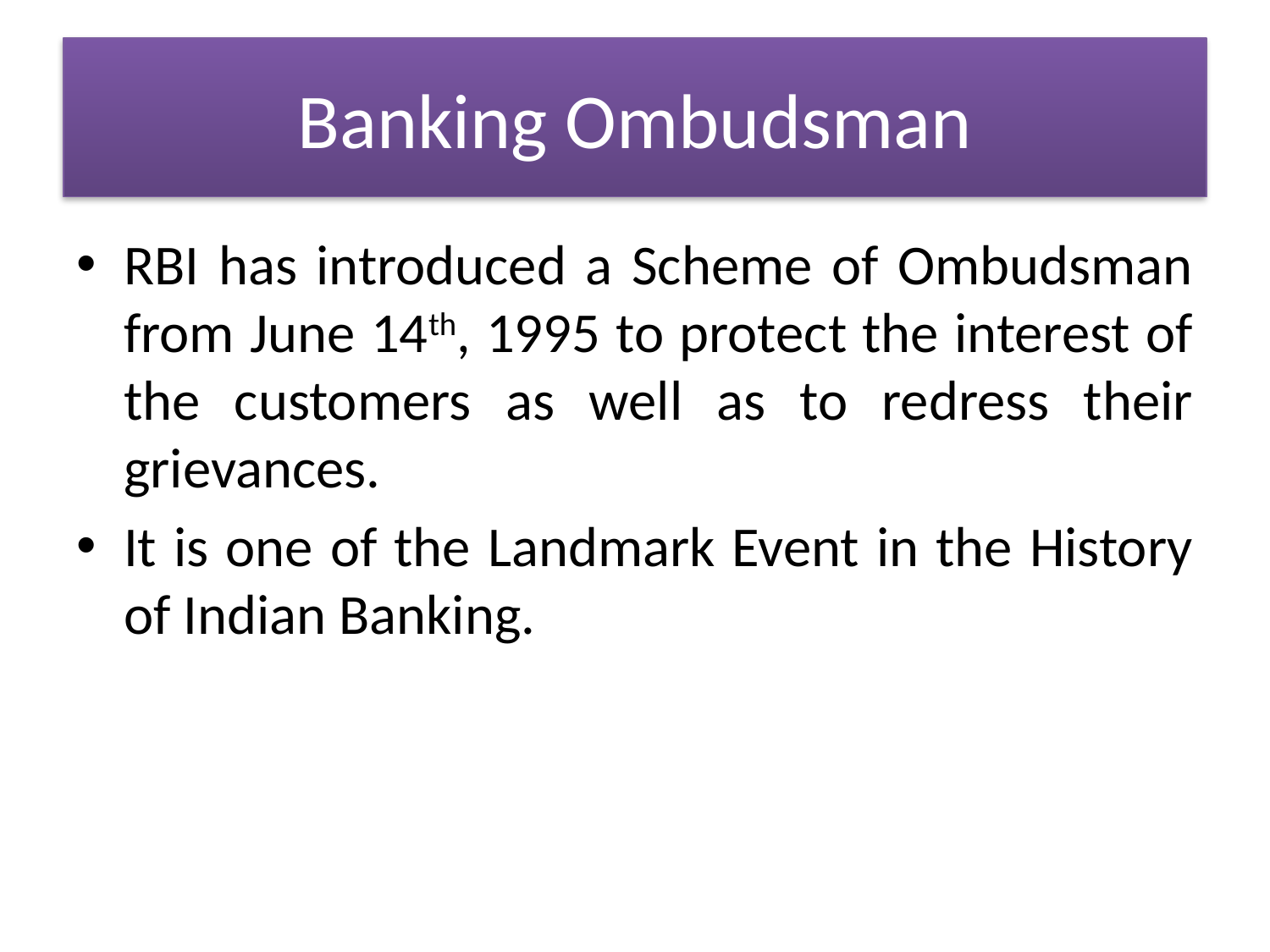

# Banking Ombudsman
RBI has introduced a Scheme of Ombudsman from June 14th, 1995 to protect the interest of the customers as well as to redress their grievances.
It is one of the Landmark Event in the History of Indian Banking.